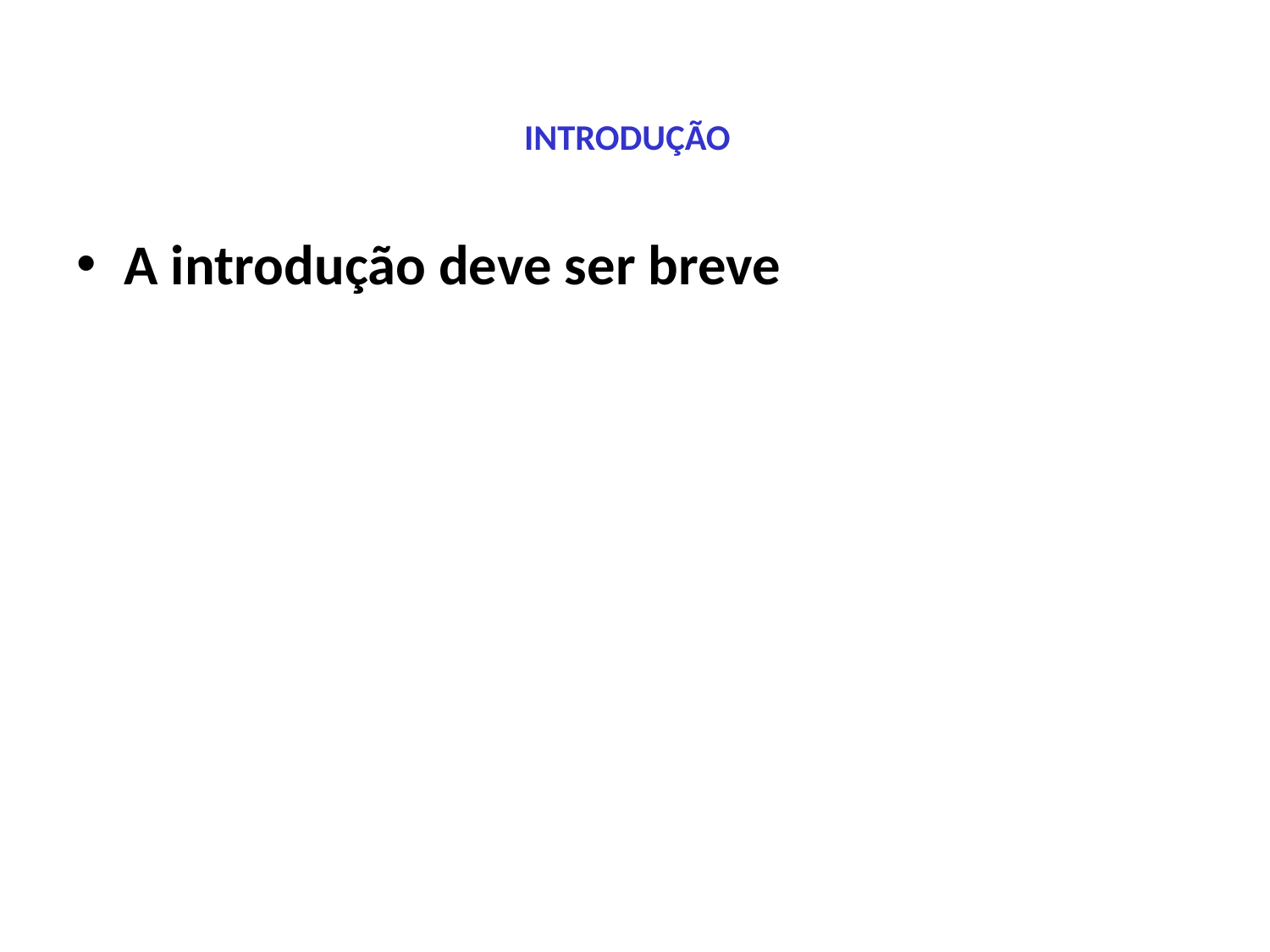

# INTRODUÇÃO
A introdução deve ser breve